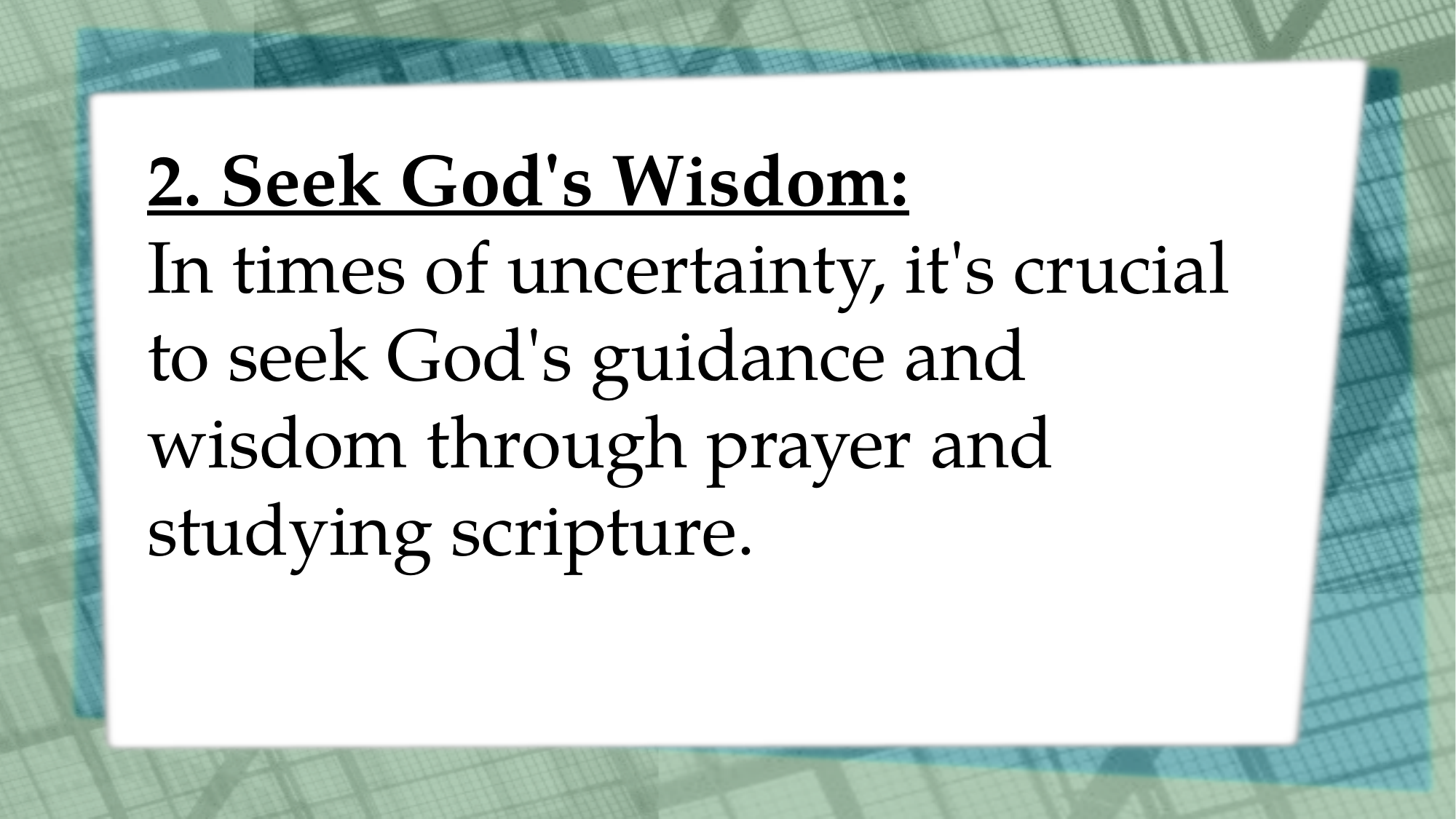

2. Seek God's Wisdom:
In times of uncertainty, it's crucial to seek God's guidance and wisdom through prayer and studying scripture.